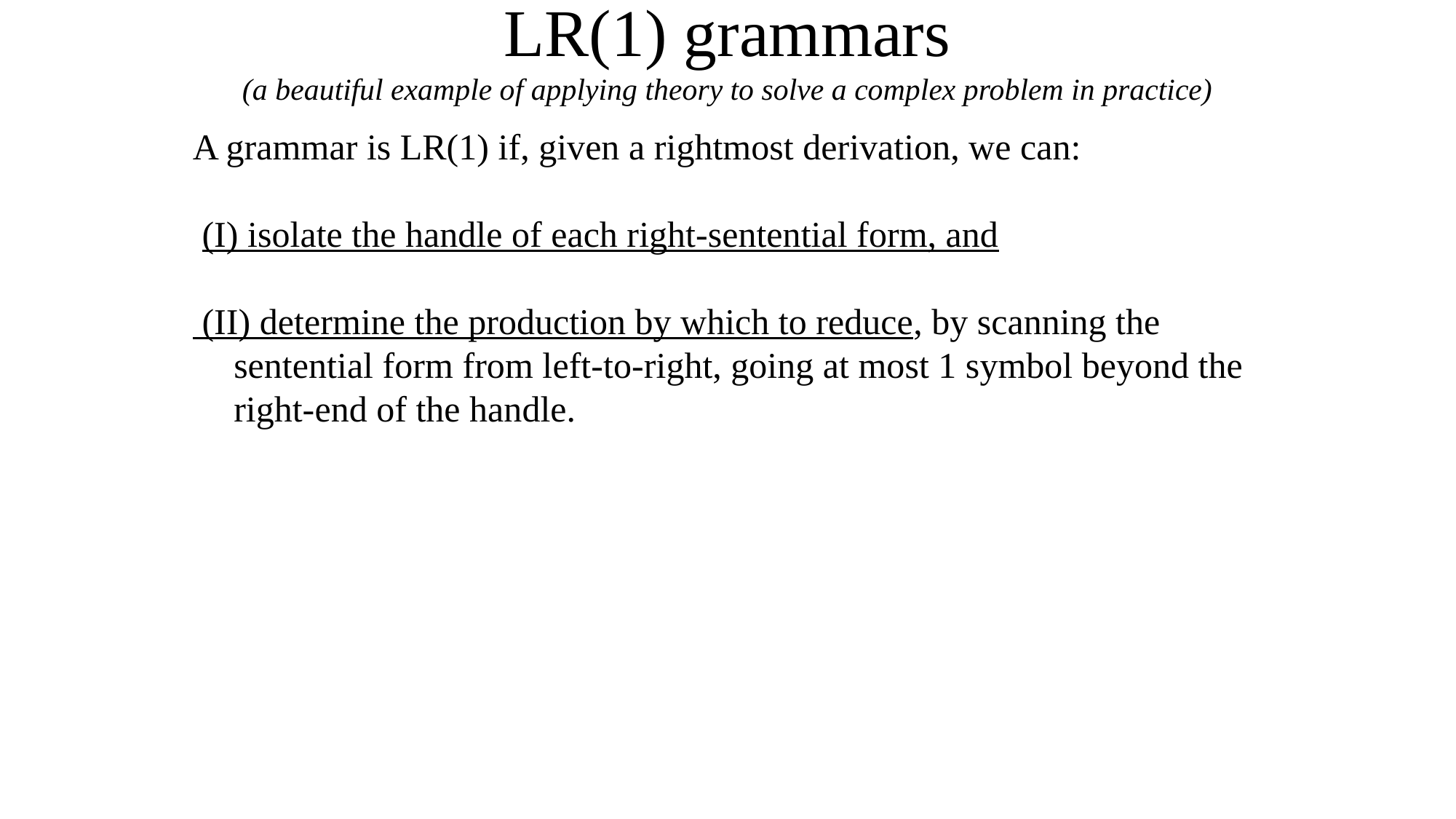

# LR(1) grammars (a beautiful example of applying theory to solve a complex problem in practice)
A grammar is LR(1) if, given a rightmost derivation, we can:

 (I) isolate the handle of each right-sentential form, and

 (II) determine the production by which to reduce, by scanning the sentential form from left-to-right, going at most 1 symbol beyond the right-end of the handle.